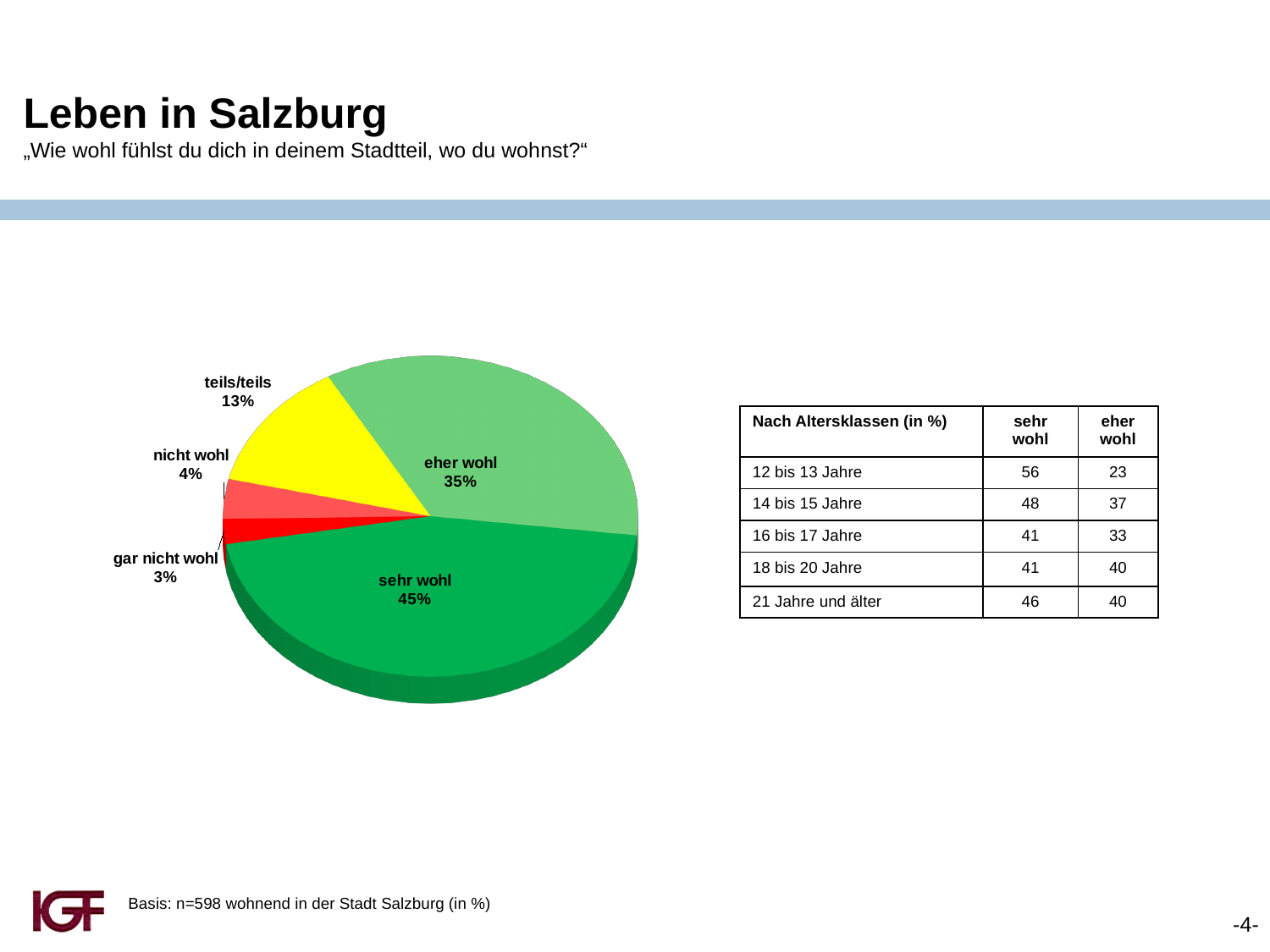

Leben in Salzburg
„Wie wohl fühlst du dich in deinem Stadtteil, wo du wohnst?“

[unsupported chart]

| Nach Altersklassen (in %) | sehr wohl | eher wohl |
| --- | --- | --- |
| 12 bis 13 Jahre | 56 | 23 |
| 14 bis 15 Jahre | 48 | 37 |
| 16 bis 17 Jahre | 41 | 33 |
| 18 bis 20 Jahre | 41 | 40 |
| 21 Jahre und älter | 46 | 40 |
Basis: n=598 wohnend in der Stadt Salzburg (in %)
-4-